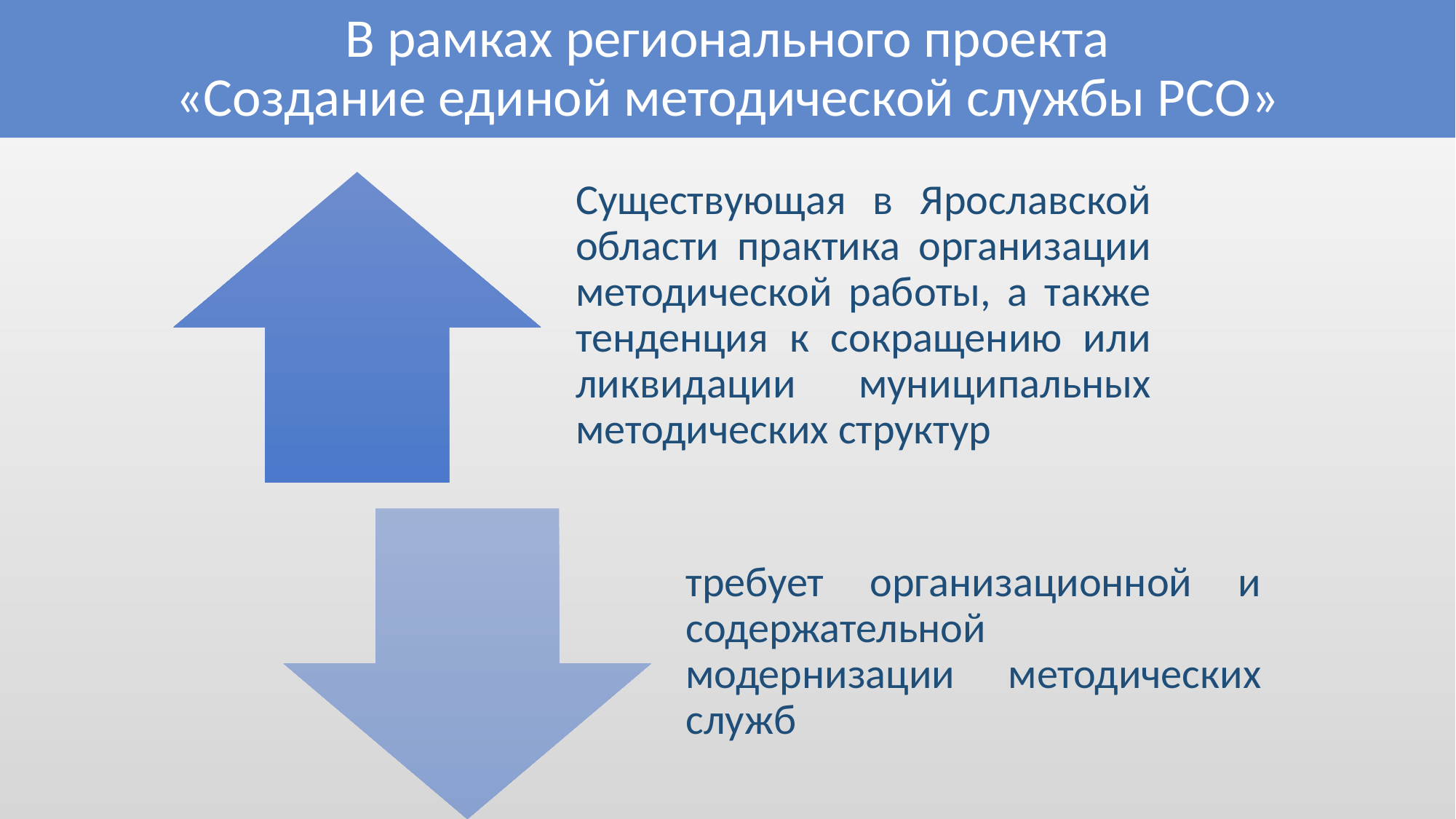

В рамках регионального проекта
«Создание единой методической службы РСО»
Существующая в Ярославской области практика организации методической работы, а также тенденция к сокращению или ликвидации муниципальных методических структур
требует организационной и содержательной модернизации методических служб